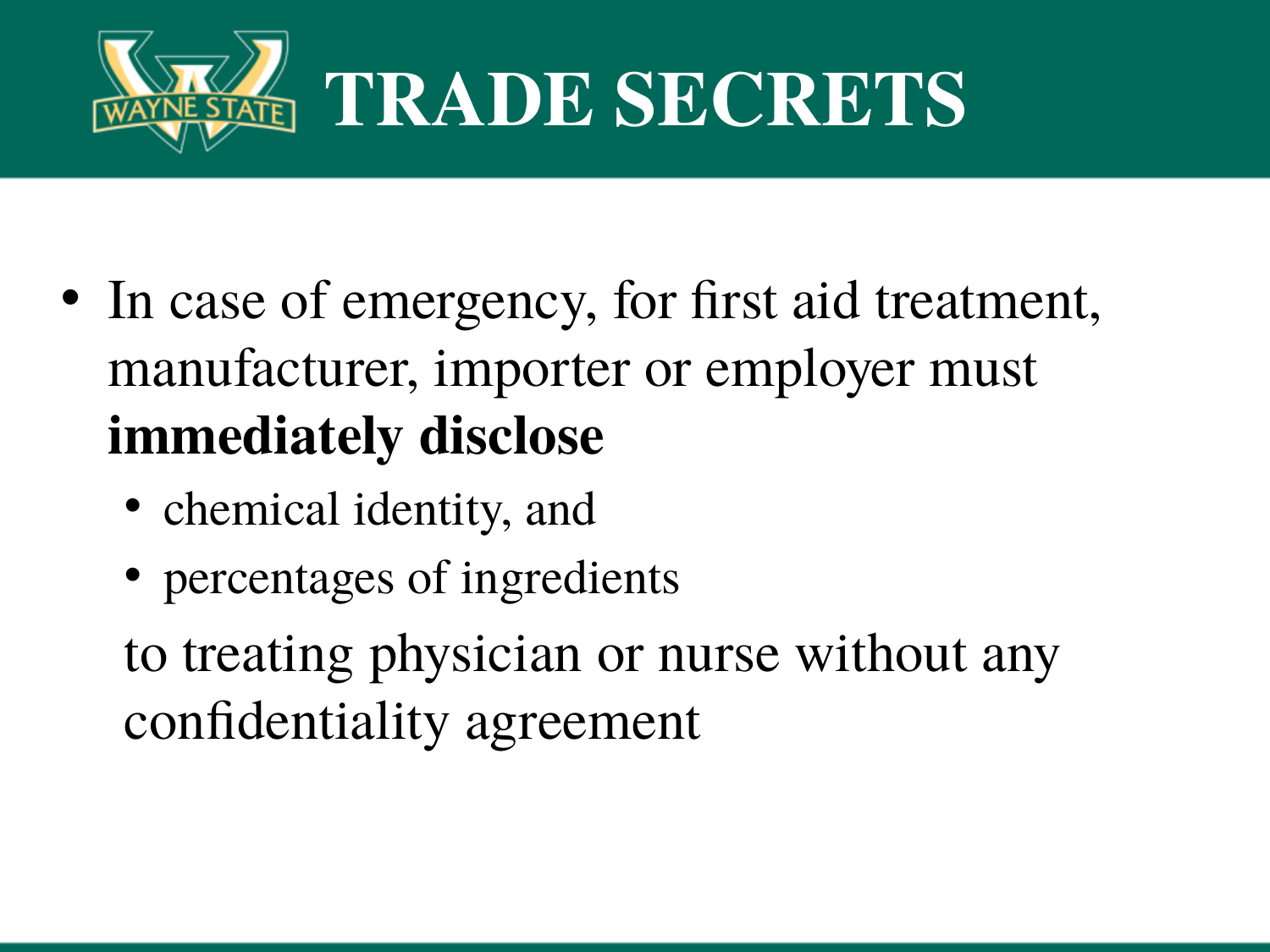

# TRADE SECRETS
In case of emergency, for first aid treatment, manufacturer, importer or employer must immediately disclose
chemical identity, and
percentages of ingredients
to treating physician or nurse without any confidentiality agreement